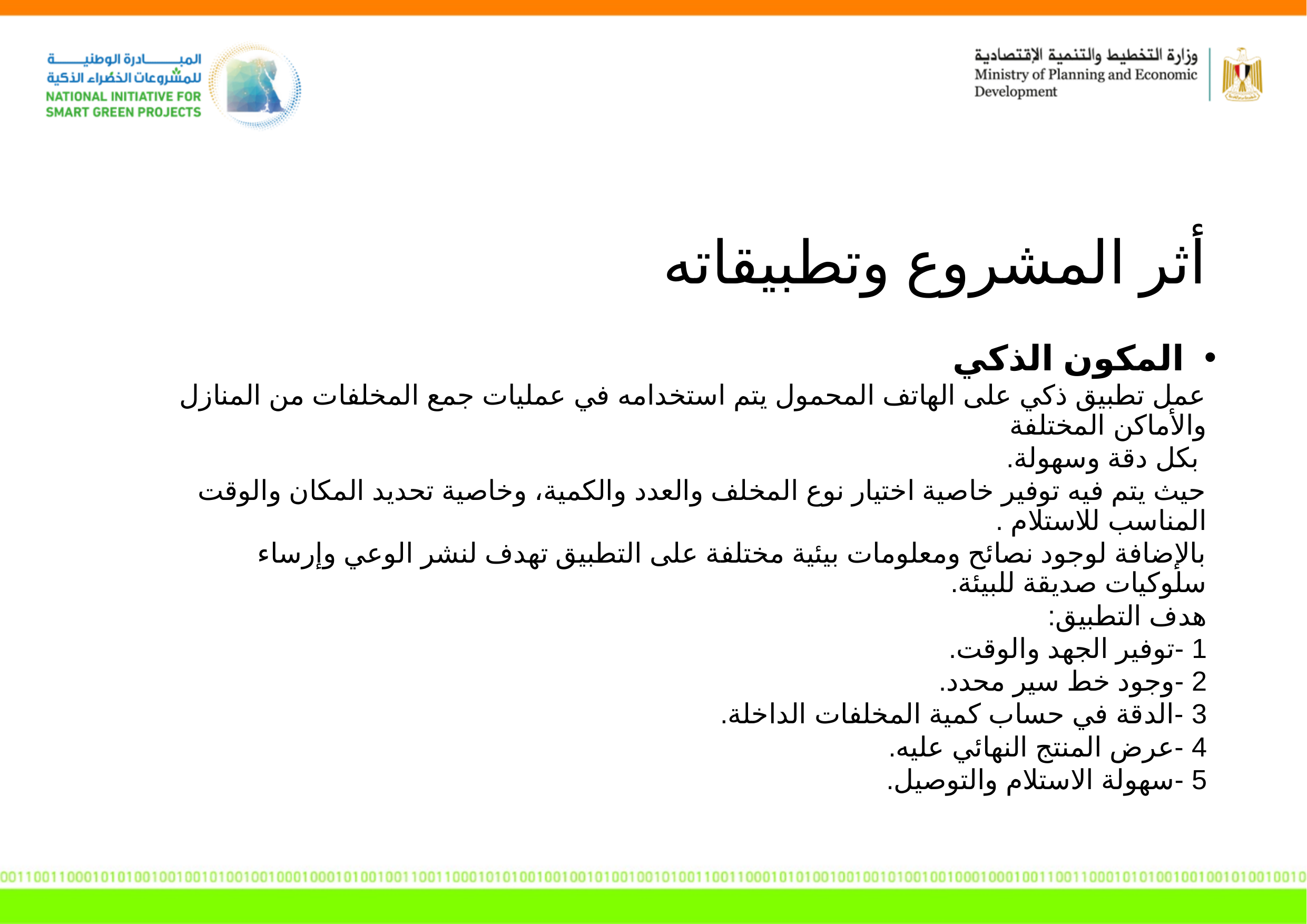

أثر المشروع وتطبيقاته
المكون الذكي
عمل تطبيق ذكي على الهاتف المحمول يتم استخدامه في عمليات جمع المخلفات من المنازل والأماكن المختلفة
 بكل دقة وسهولة.
حيث يتم فيه توفير خاصية اختيار نوع المخلف والعدد والكمية، وخاصية تحديد المكان والوقت المناسب للاستلام .
بالإضافة لوجود نصائح ومعلومات بيئية مختلفة على التطبيق تهدف لنشر الوعي وإرساء سلوكيات صديقة للبيئة.
هدف التطبيق:
1 -توفير الجهد والوقت.
2 -وجود خط سير محدد.
3 -الدقة في حساب كمية المخلفات الداخلة.
4 -عرض المنتج النهائي عليه.
5 -سهولة الاستلام والتوصيل.